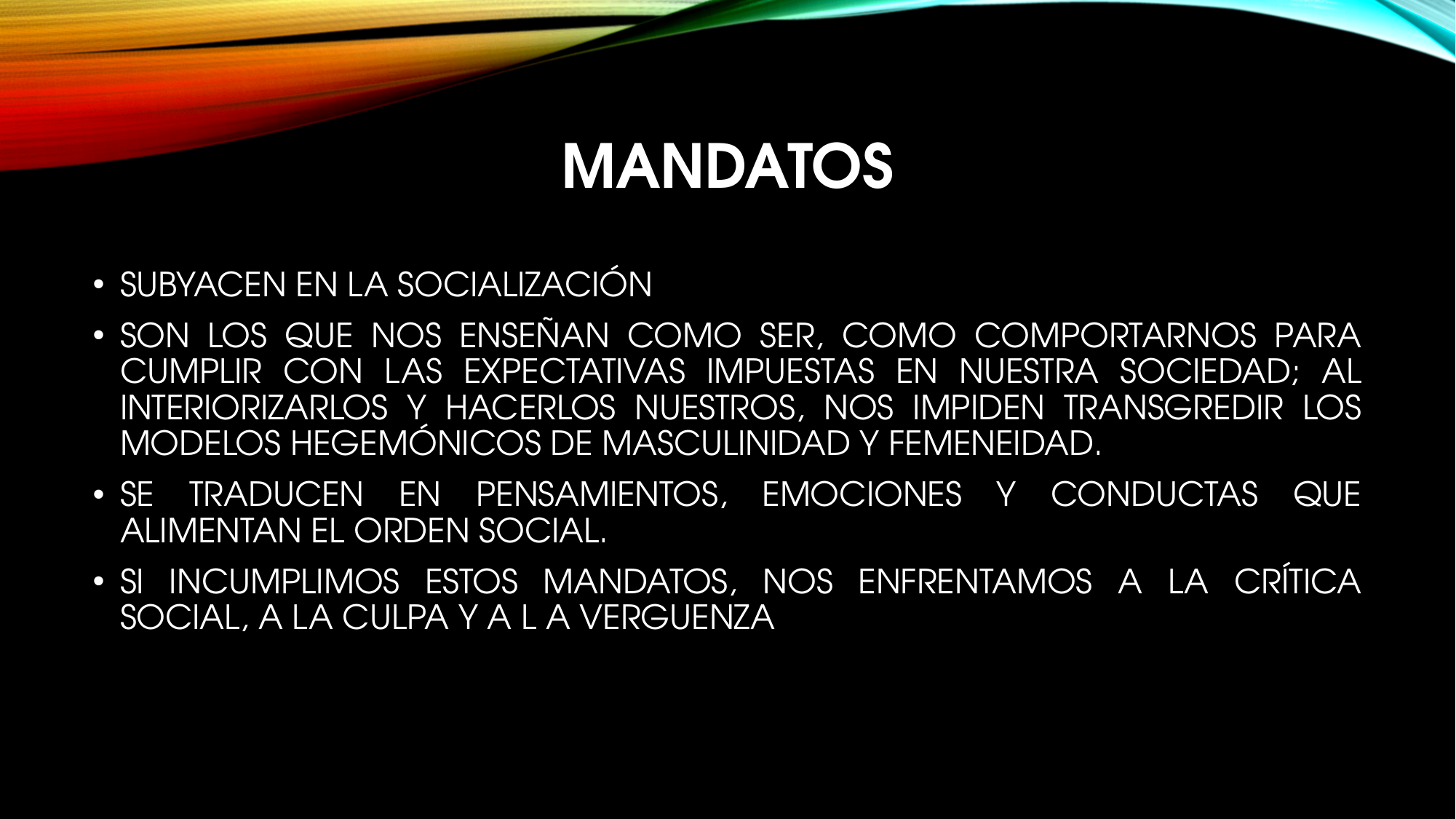

# Mandatos
SUBYACEN EN LA SOCIALIZACIÓN
SON LOS QUE NOS ENSEÑAN COMO SER, COMO COMPORTARNOS PARA CUMPLIR CON LAS EXPECTATIVAS IMPUESTAS EN NUESTRA SOCIEDAD; AL INTERIORIZARLOS Y HACERLOS NUESTROS, NOS IMPIDEN TRANSGREDIR LOS MODELOS HEGEMÓNICOS DE MASCULINIDAD Y FEMENEIDAD.
SE TRADUCEN EN PENSAMIENTOS, EMOCIONES Y CONDUCTAS QUE ALIMENTAN EL ORDEN SOCIAL.
SI INCUMPLIMOS ESTOS MANDATOS, NOS ENFRENTAMOS A LA CRÍTICA SOCIAL, A LA CULPA Y A L A VERGUENZA